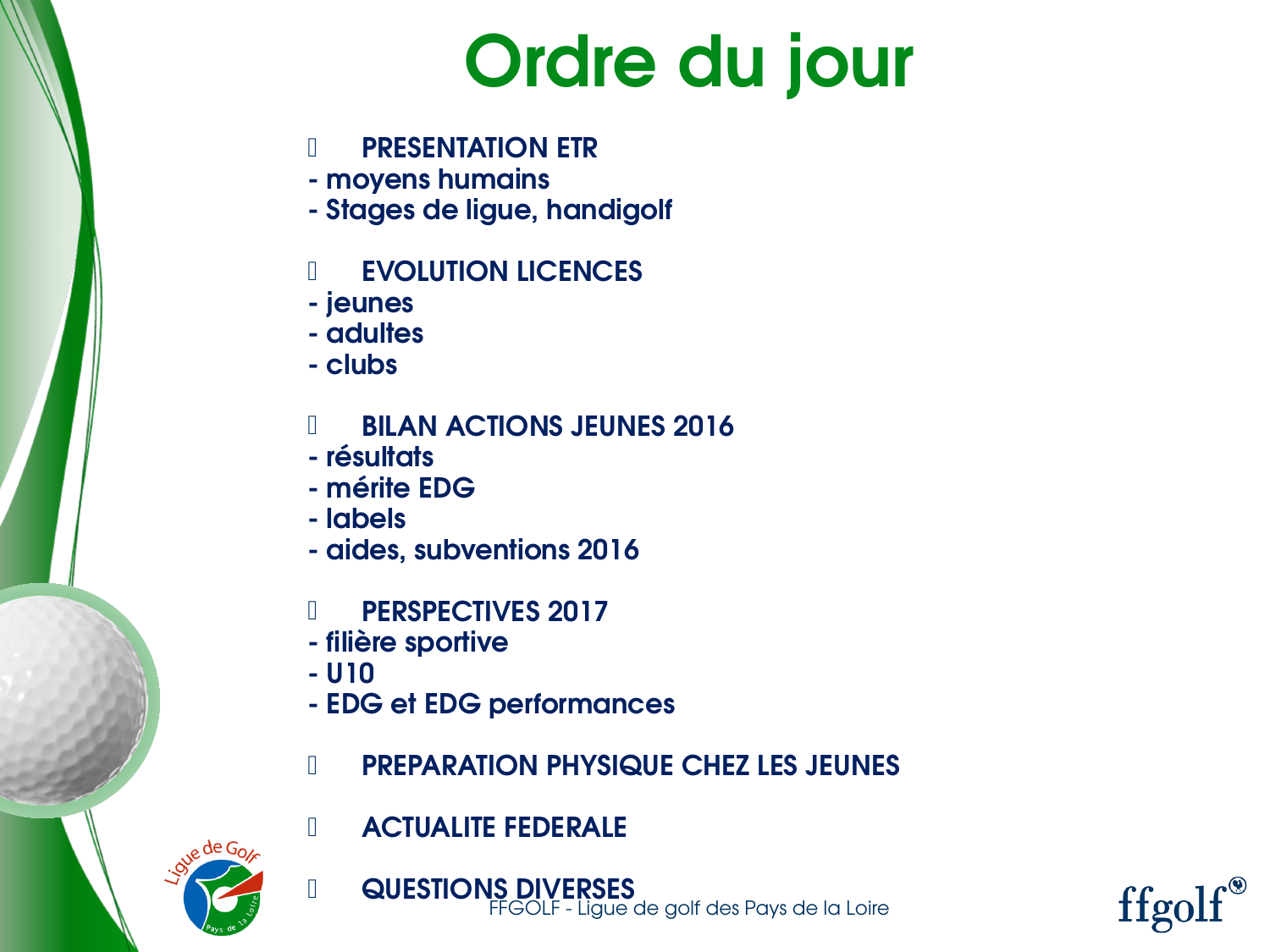

# Ordre du jour
PRESENTATION ETR
- moyens humains
- Stages de ligue, handigolf

EVOLUTION LICENCES
- jeunes
- adultes
- clubs

BILAN ACTIONS JEUNES 2016
- résultats
- mérite EDG
- labels
- aides, subventions 2016

PERSPECTIVES 2017
- filière sportive
- U10
- EDG et EDG performances

PREPARATION PHYSIQUE CHEZ LES JEUNES

ACTUALITE FEDERALE

QUESTIONS DIVERSES

FFGOLF - Ligue de golf des Pays de la Loire